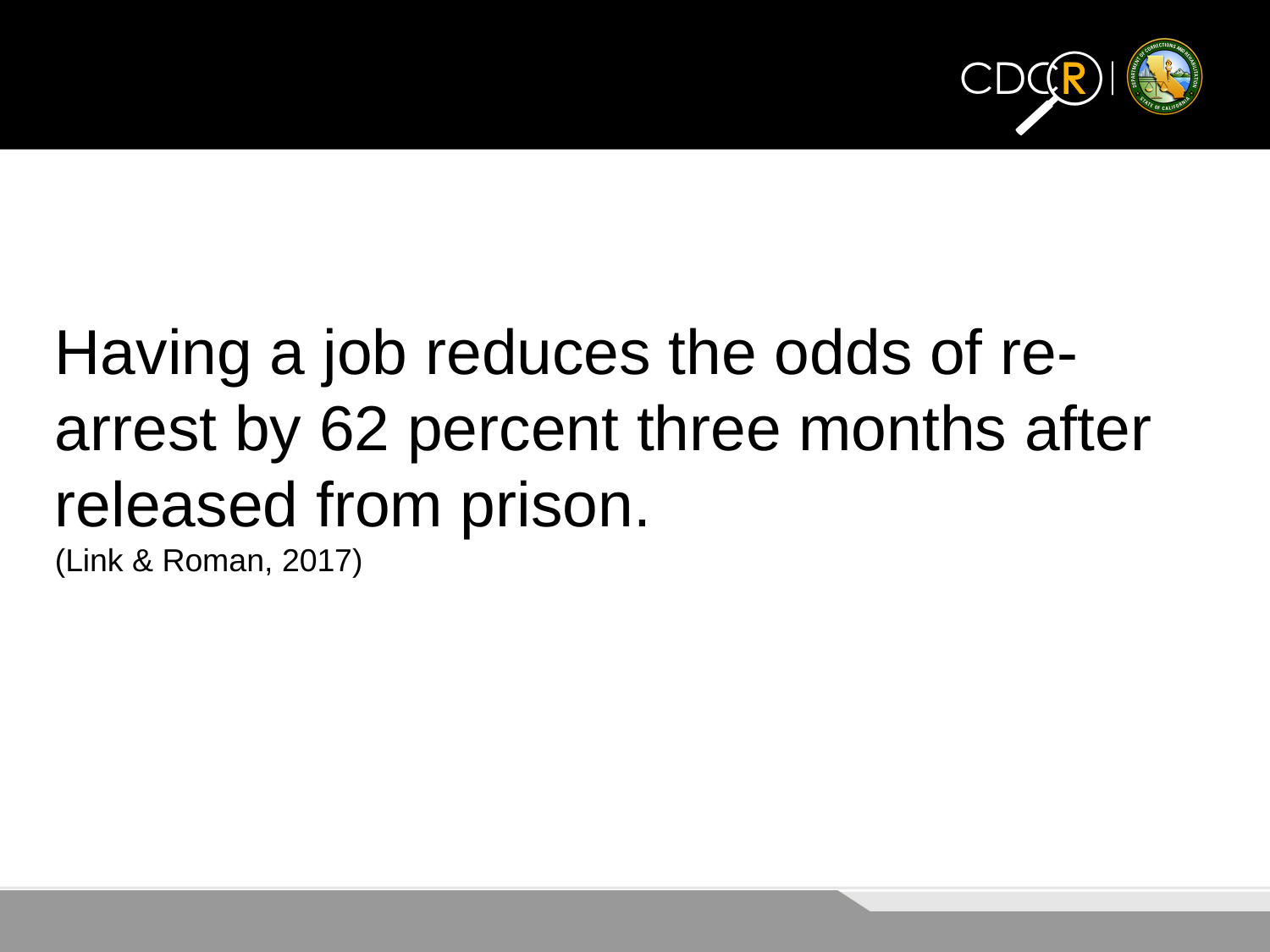

Having a job reduces the odds of re-arrest by 62 percent three months after released from prison.
(Link & Roman, 2017)